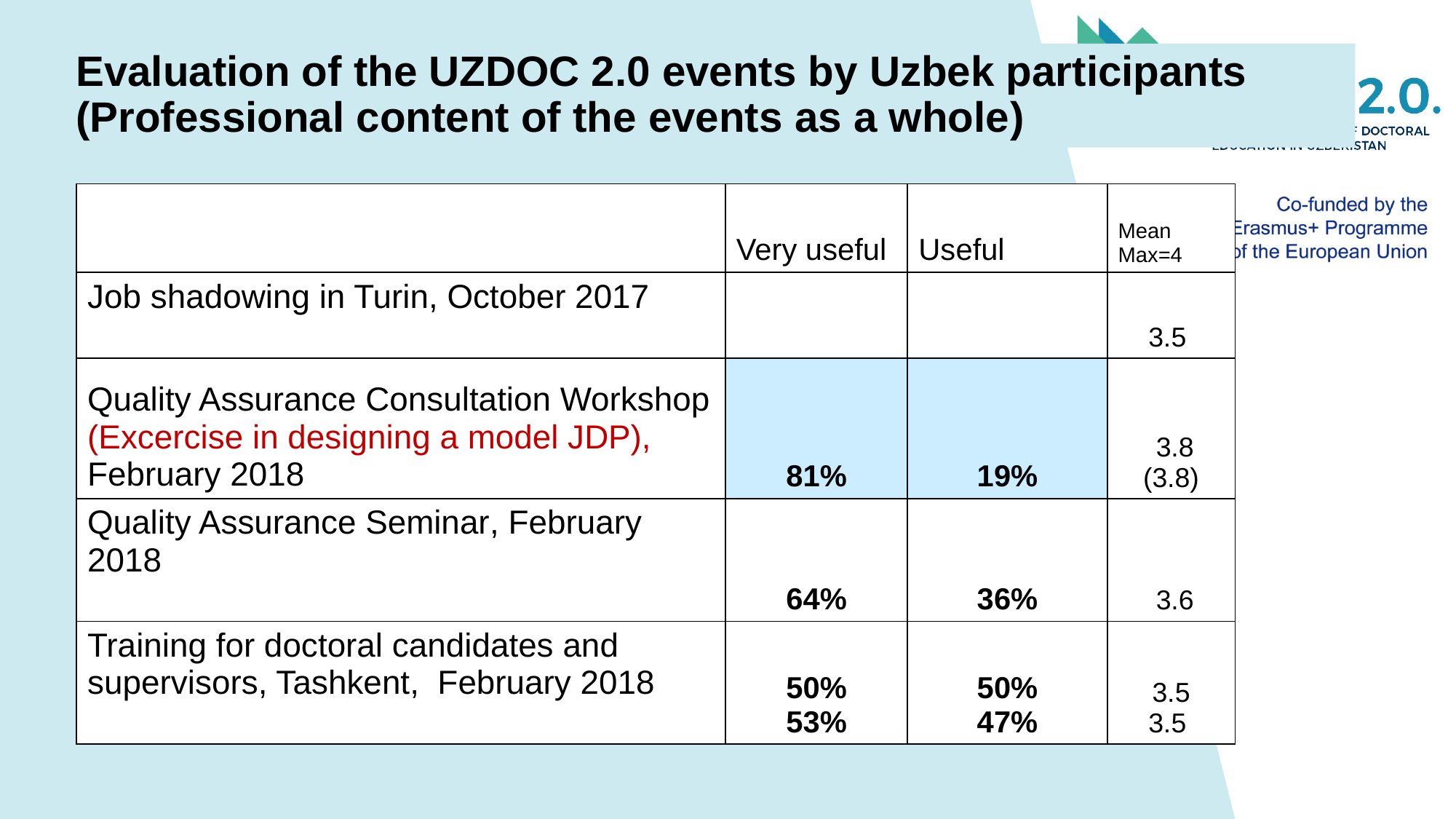

Evaluation of the UZDOC 2.0 events by Uzbek participants
(Professional content of the events as a whole)
|  | Very useful | Useful | Mean Max=4 |
| --- | --- | --- | --- |
| Job shadowing in Turin, October 2017 |  |  | 3.5 |
| Quality Assurance Consultation Workshop (Excercise in designing a model JDP), February 2018 | 81% | 19% | 3.8 (3.8) |
| Quality Assurance Seminar, February 2018 | 64% | 36% | 3.6 |
| Training for doctoral candidates and supervisors, Tashkent, February 2018 | 50% 53% | 50% 47% | 3.5 3.5 |